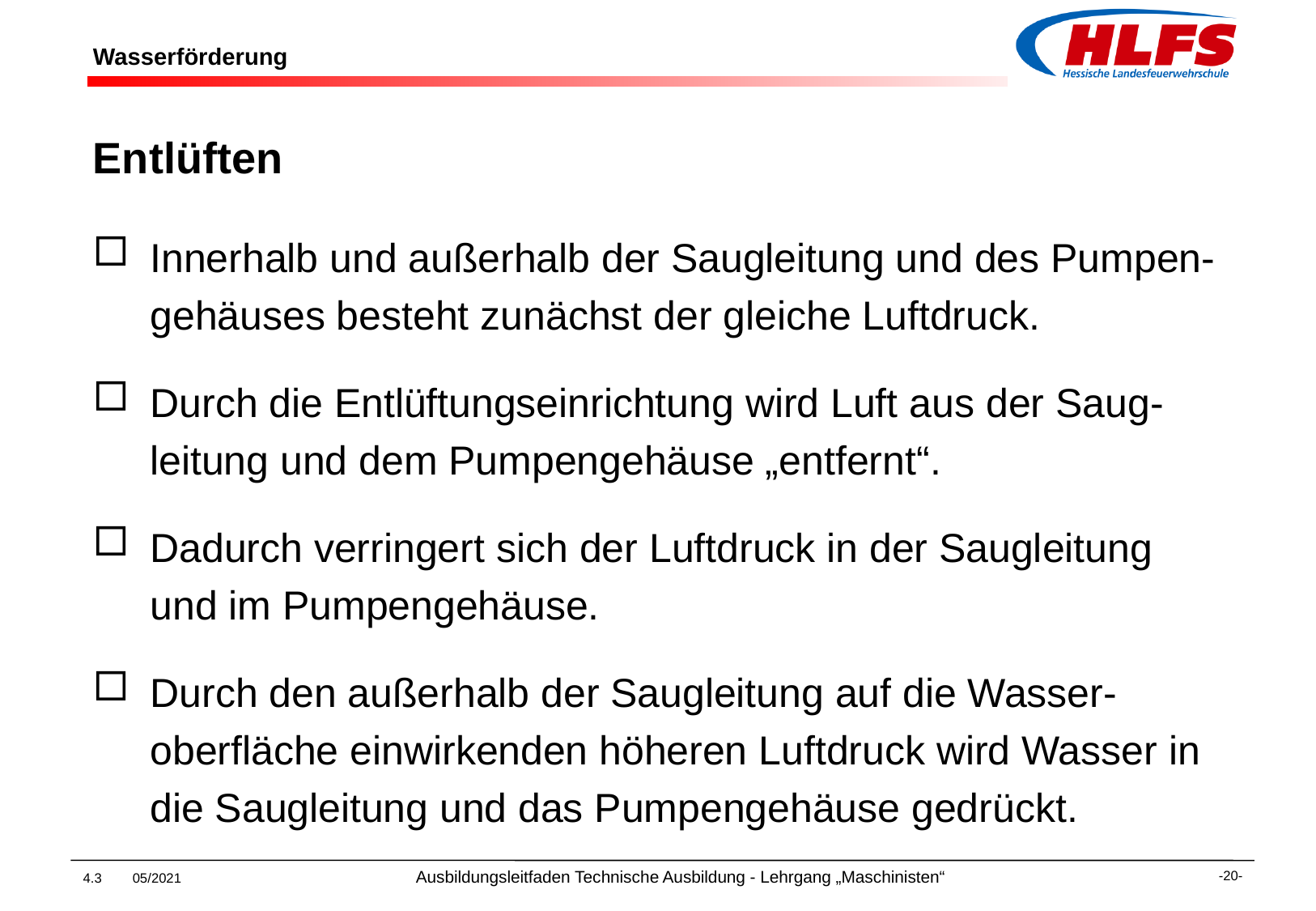

# Wasserförderung
Entlüften

Innerhalb und außerhalb der Saugleitung und des Pumpen-gehäuses besteht zunächst der gleiche Luftdruck.
Durch die Entlüftungseinrichtung wird Luft aus der Saug-leitung und dem Pumpengehäuse „entfernt“.
Dadurch verringert sich der Luftdruck in der Saugleitung und im Pumpengehäuse.
Durch den außerhalb der Saugleitung auf die Wasser-oberfläche einwirkenden höheren Luftdruck wird Wasser in die Saugleitung und das Pumpengehäuse gedrückt.

4.3        05/2021                                                             Ausbildungsleitfaden Technische Ausbildung - Lehrgang „Maschinisten“
-20-